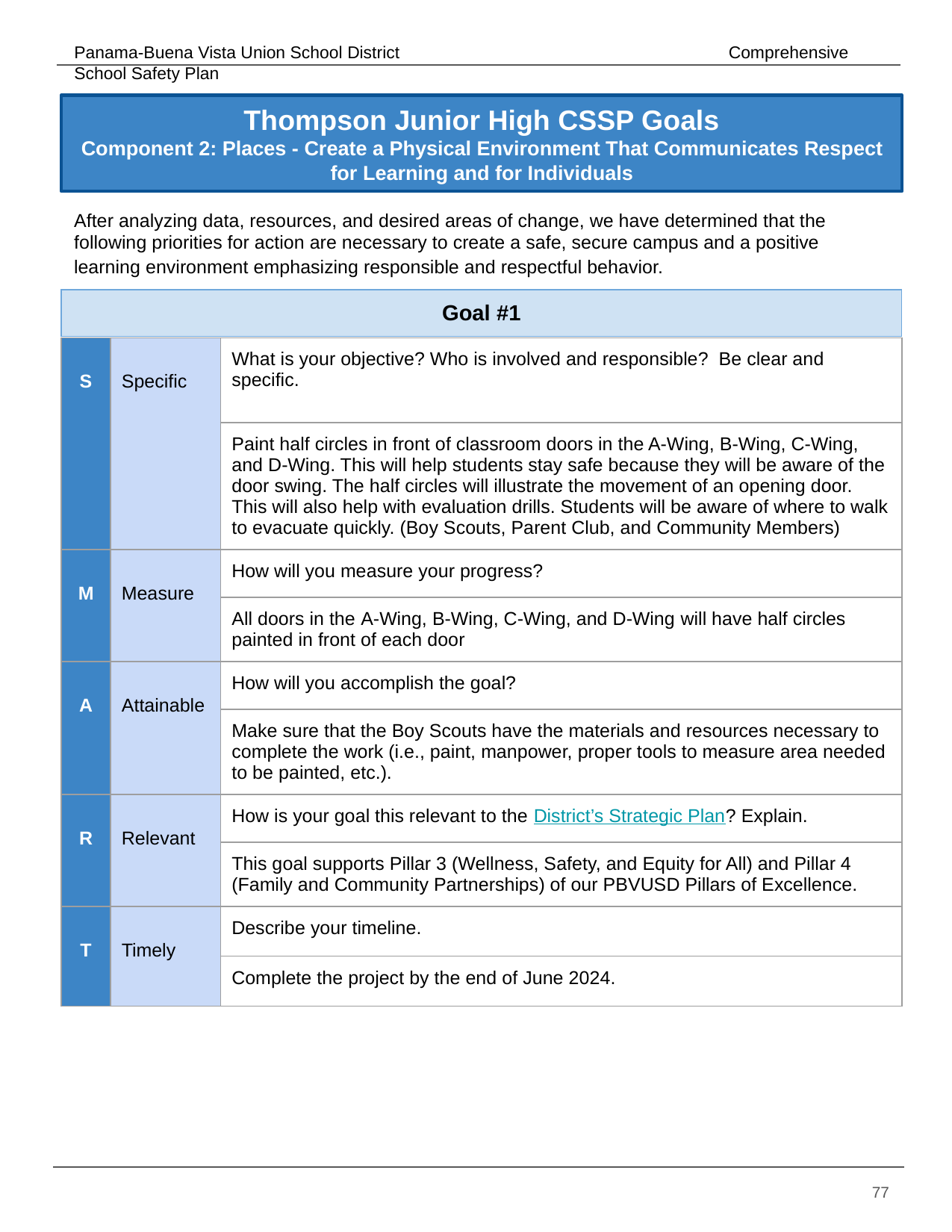

# Thompson Junior High CSSP Goals
Component 2: Places - Create a Physical Environment That Communicates Respect for Learning and for Individuals
After analyzing data, resources, and desired areas of change, we have determined that the following priorities for action are necessary to create a safe, secure campus and a positive learning environment emphasizing responsible and respectful behavior.
| Goal #1 |  |  |
| --- | --- | --- |
| S | Specific | What is your objective? Who is involved and responsible? Be clear and specific. |
| --- | --- | --- |
|  |  | Paint half circles in front of classroom doors in the A-Wing, B-Wing, C-Wing, and D-Wing. This will help students stay safe because they will be aware of the door swing. The half circles will illustrate the movement of an opening door. This will also help with evaluation drills. Students will be aware of where to walk to evacuate quickly. (Boy Scouts, Parent Club, and Community Members) |
| M | Measure | How will you measure your progress? |
|  |  | All doors in the A-Wing, B-Wing, C-Wing, and D-Wing will have half circles painted in front of each door |
| A | Attainable | How will you accomplish the goal? |
|  |  | Make sure that the Boy Scouts have the materials and resources necessary to complete the work (i.e., paint, manpower, proper tools to measure area needed to be painted, etc.). |
| R | Relevant | How is your goal this relevant to the District’s Strategic Plan? Explain. |
|  |  | This goal supports Pillar 3 (Wellness, Safety, and Equity for All) and Pillar 4 (Family and Community Partnerships) of our PBVUSD Pillars of Excellence. |
| T | Timely | Describe your timeline. |
|  |  | Complete the project by the end of June 2024. |
77